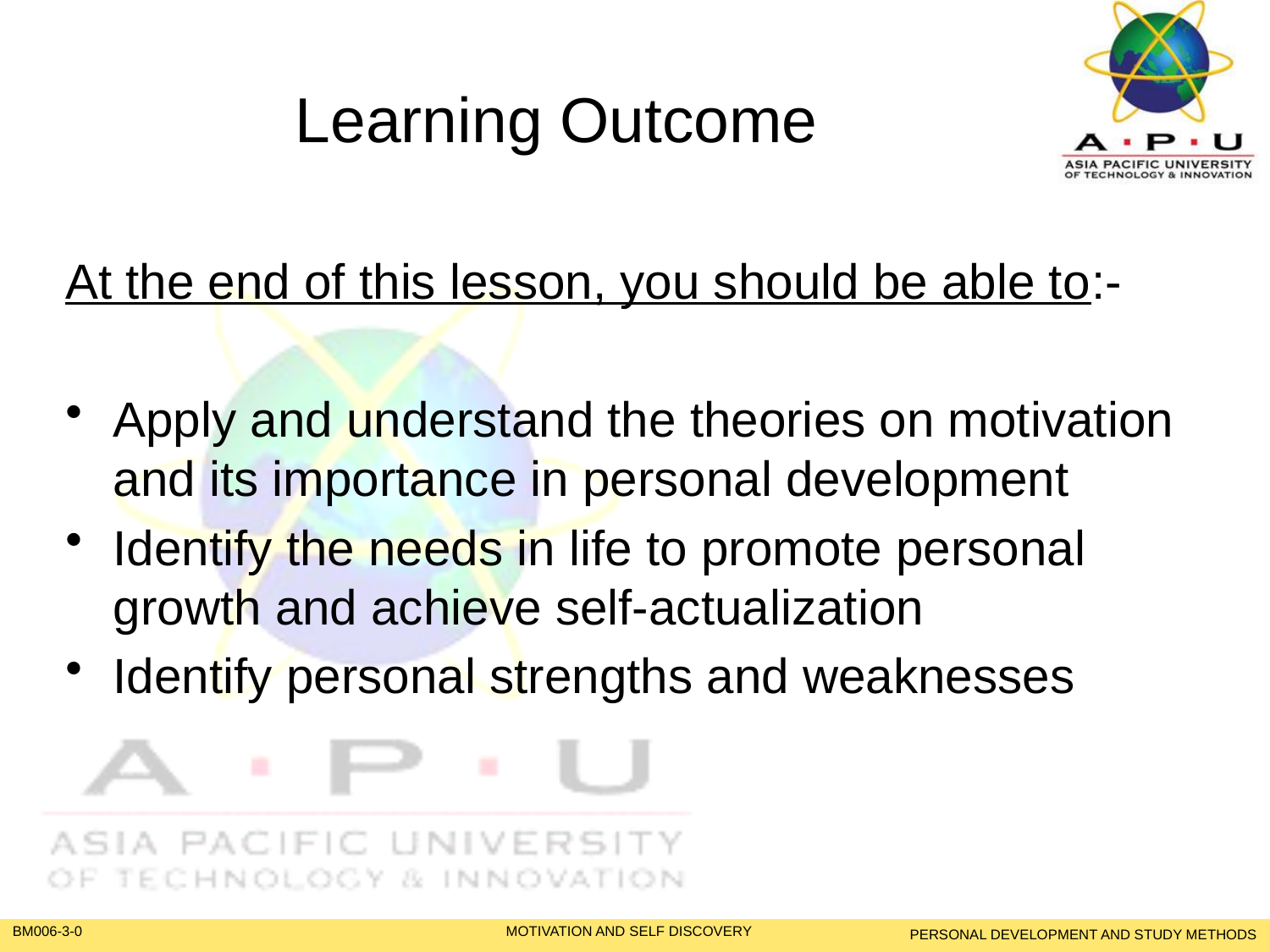

# Learning Outcome
At the end of this lesson, you should be able to:-

Apply and understand the theories on motivation and its importance in personal development
Identify the needs in life to promote personal growth and achieve self-actualization
Identify personal strengths and weaknesses
PERSONAL DEVELOPMENT AND STUDY METHODS